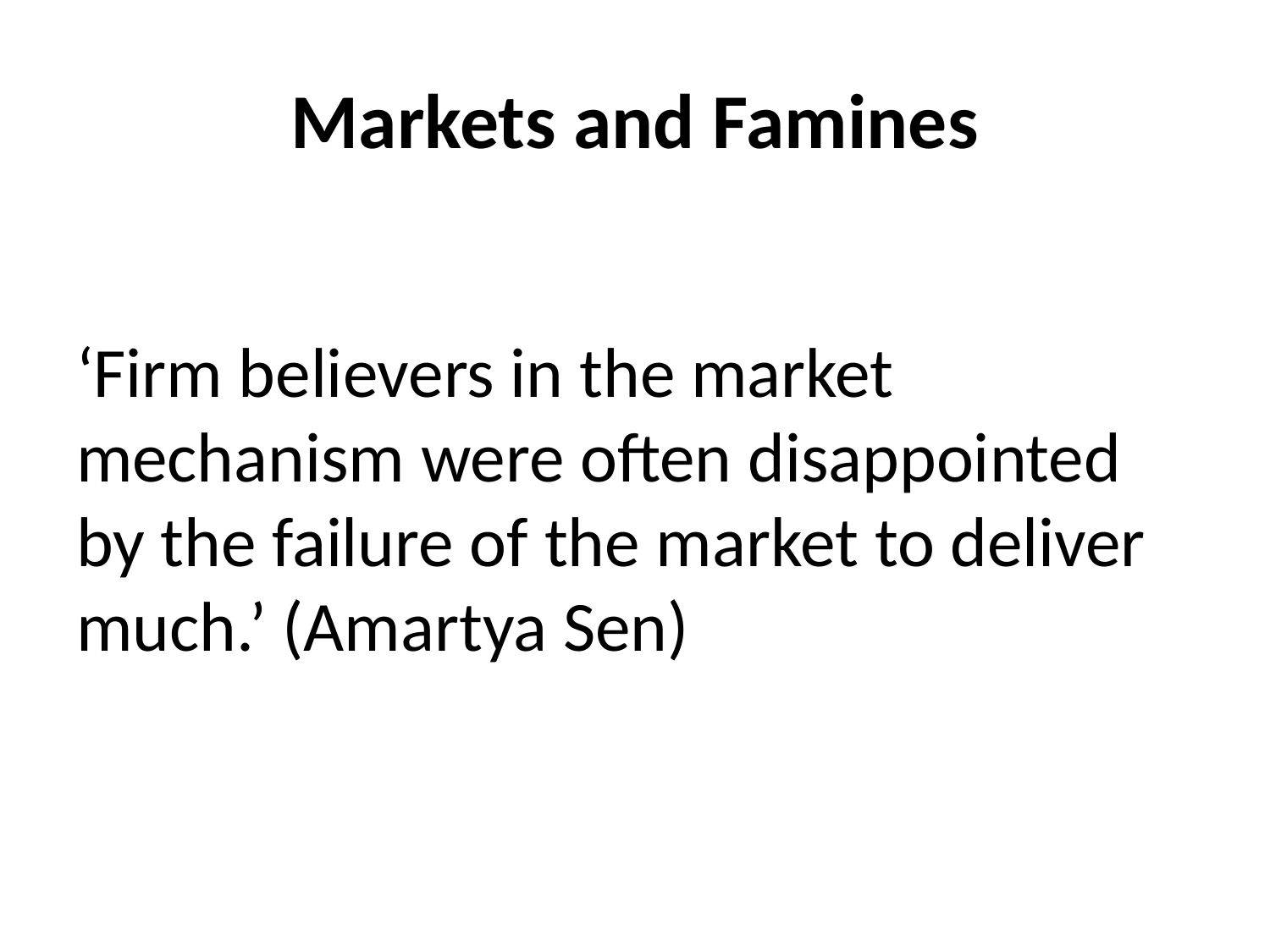

# Markets and Famines

‘Firm believers in the market mechanism were often disappointed by the failure of the market to deliver much.’ (Amartya Sen)